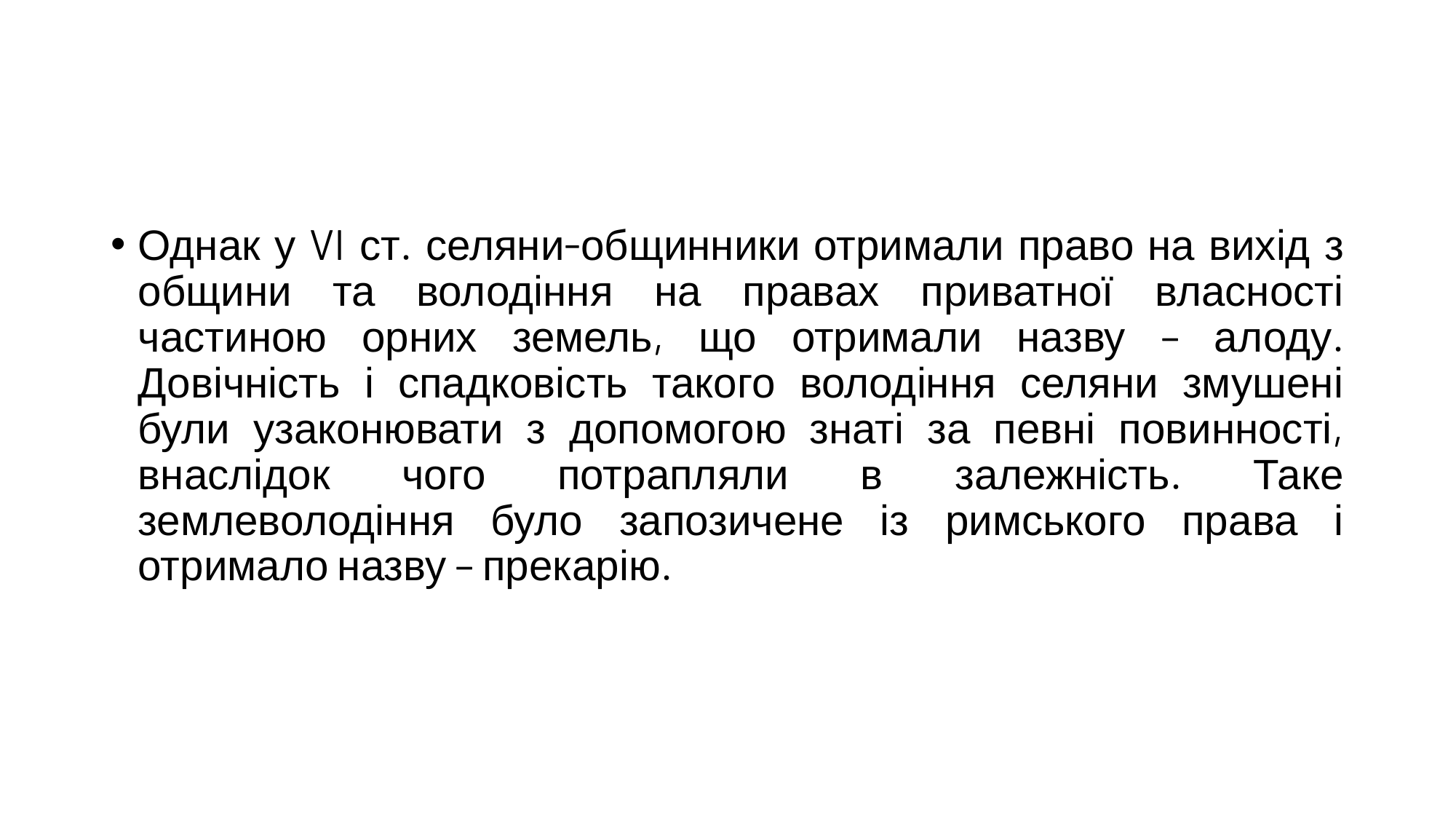

Однак у VI ст. селяни-общинники отримали право на вихід з общини та володіння на правах приватної власності частиною орних земель, що отримали назву – алоду. Довічність і спадковість такого володіння селяни змушені були узаконювати з допомогою знаті за певні повинності, внаслідок чого потрапляли в залежність. Таке землеволодіння було запозичене із римського права і отримало назву – прекарію.